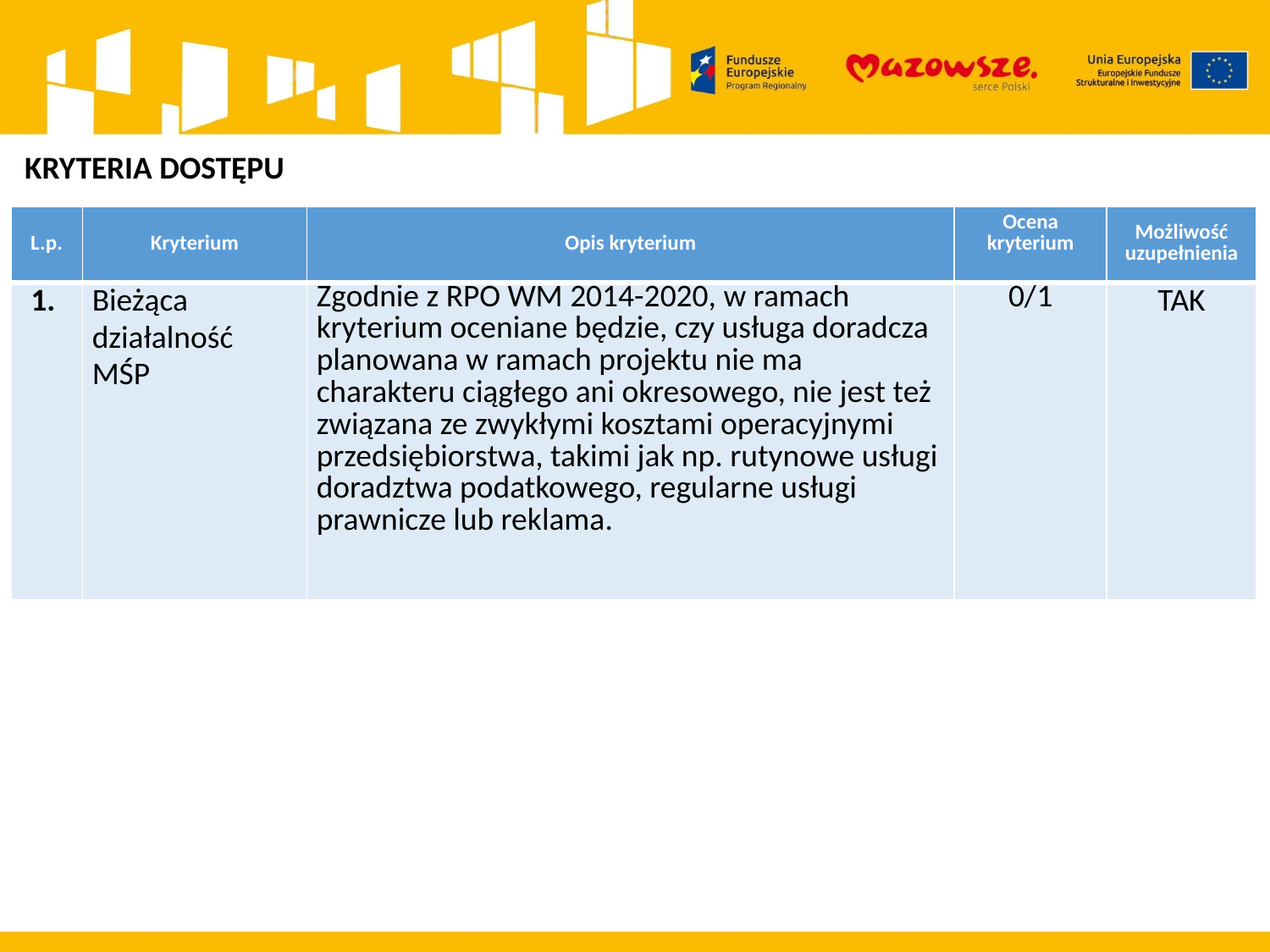

KRYTERIA DOSTĘPU
| L.p. | Kryterium | Opis kryterium | Ocena kryterium | Możliwość uzupełnienia |
| --- | --- | --- | --- | --- |
| 1. | Bieżąca działalność MŚP | Zgodnie z RPO WM 2014-2020, w ramach kryterium oceniane będzie, czy usługa doradcza planowana w ramach projektu nie ma charakteru ciągłego ani okresowego, nie jest też związana ze zwykłymi kosztami operacyjnymi przedsiębiorstwa, takimi jak np. rutynowe usługi doradztwa podatkowego, regularne usługi prawnicze lub reklama. | 0/1 | TAK |